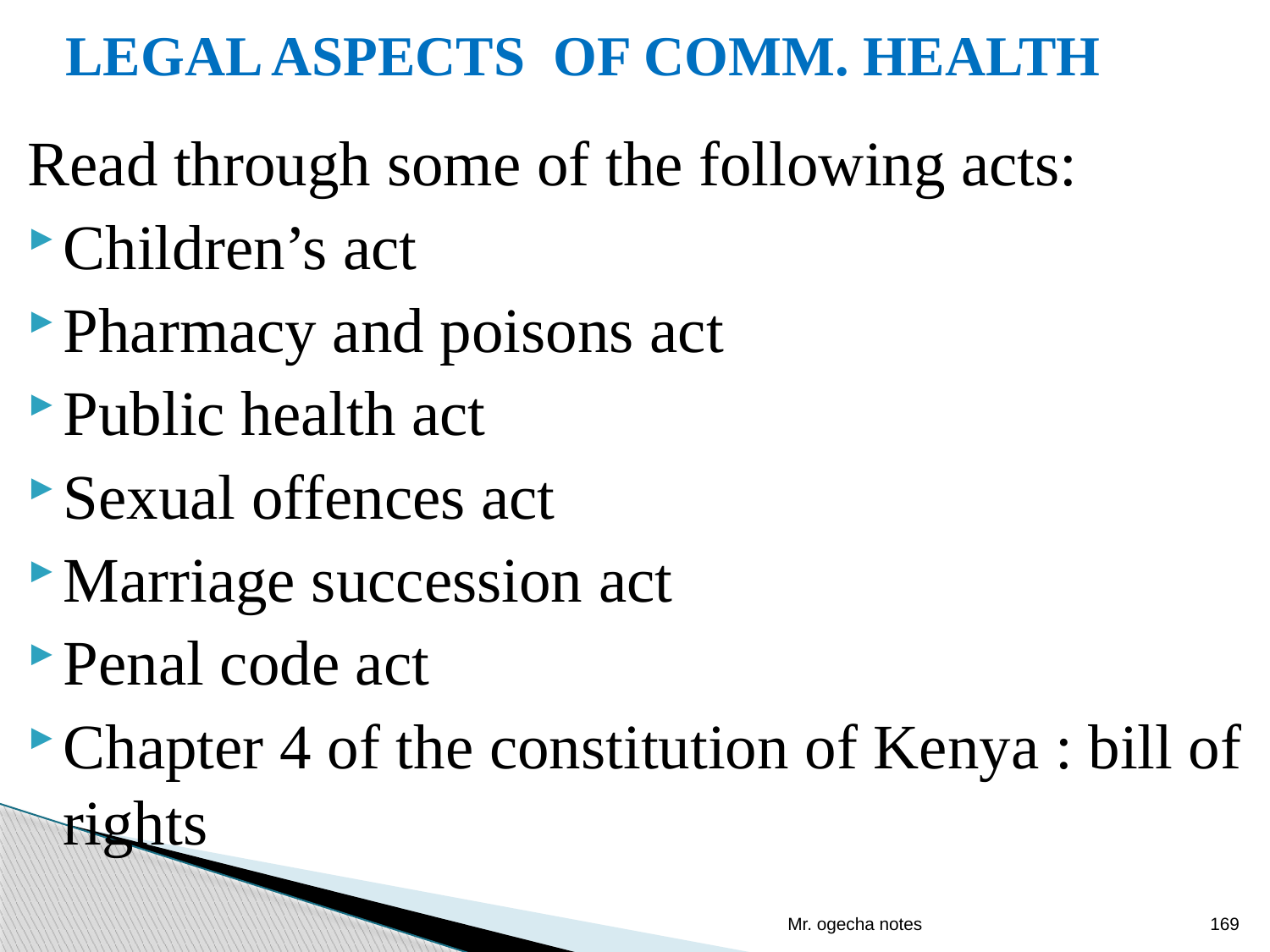

# LEGAL ASPECTS  OF COMM. HEALTH
Read through some of the following acts:
Children’s act
Pharmacy and poisons act
Public health act
Sexual offences act
Marriage succession act
Penal code act
Chapter 4 of the constitution of Kenya : bill of rights
Mr. ogecha notes
169